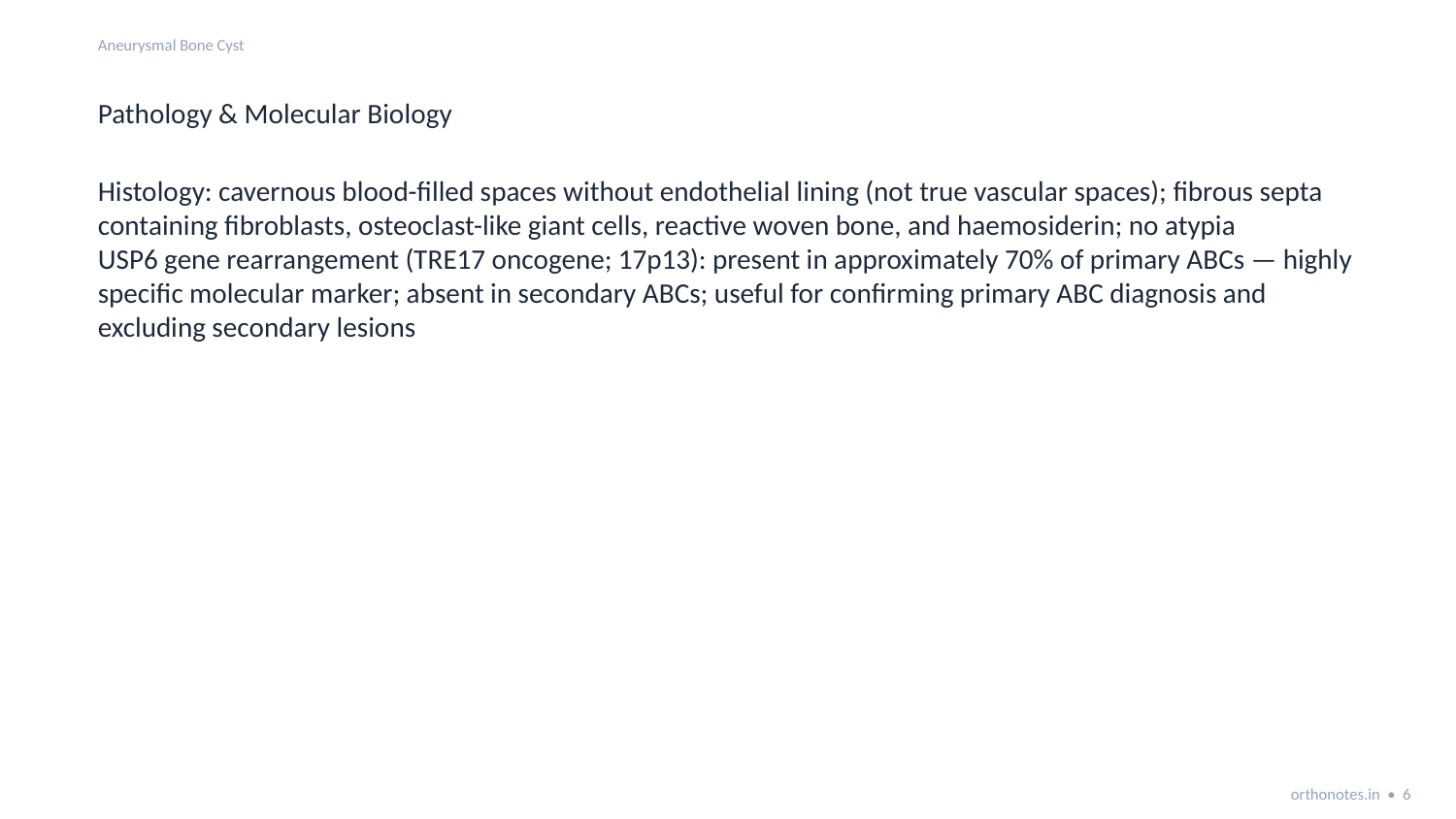

Aneurysmal Bone Cyst
Pathology & Molecular Biology
Histology: cavernous blood-filled spaces without endothelial lining (not true vascular spaces); fibrous septa containing fibroblasts, osteoclast-like giant cells, reactive woven bone, and haemosiderin; no atypia
USP6 gene rearrangement (TRE17 oncogene; 17p13): present in approximately 70% of primary ABCs — highly specific molecular marker; absent in secondary ABCs; useful for confirming primary ABC diagnosis and excluding secondary lesions
orthonotes.in  •  6